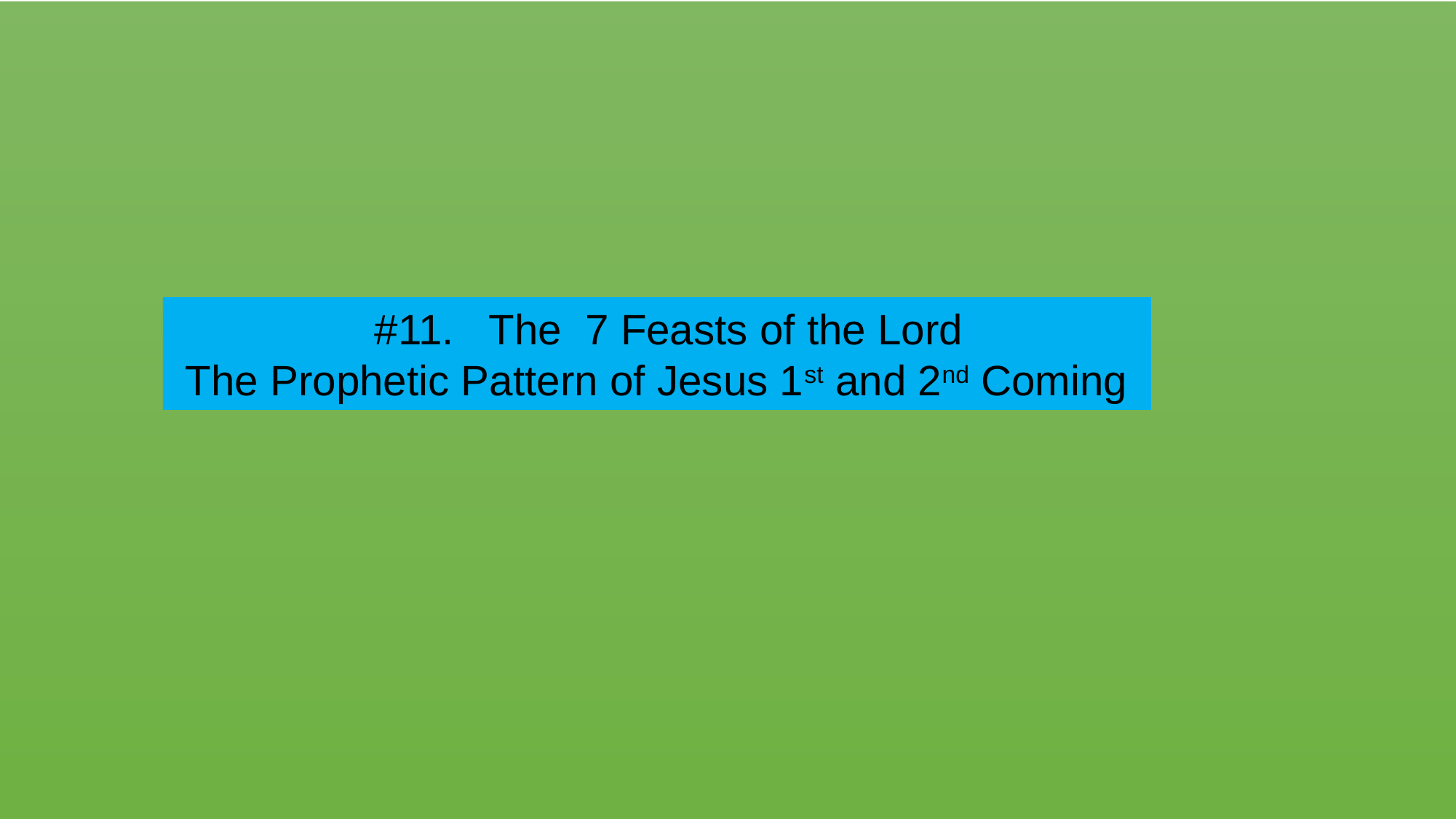

#11.   The  7 Feasts of the Lord
 The Prophetic Pattern of Jesus 1st and 2nd Coming